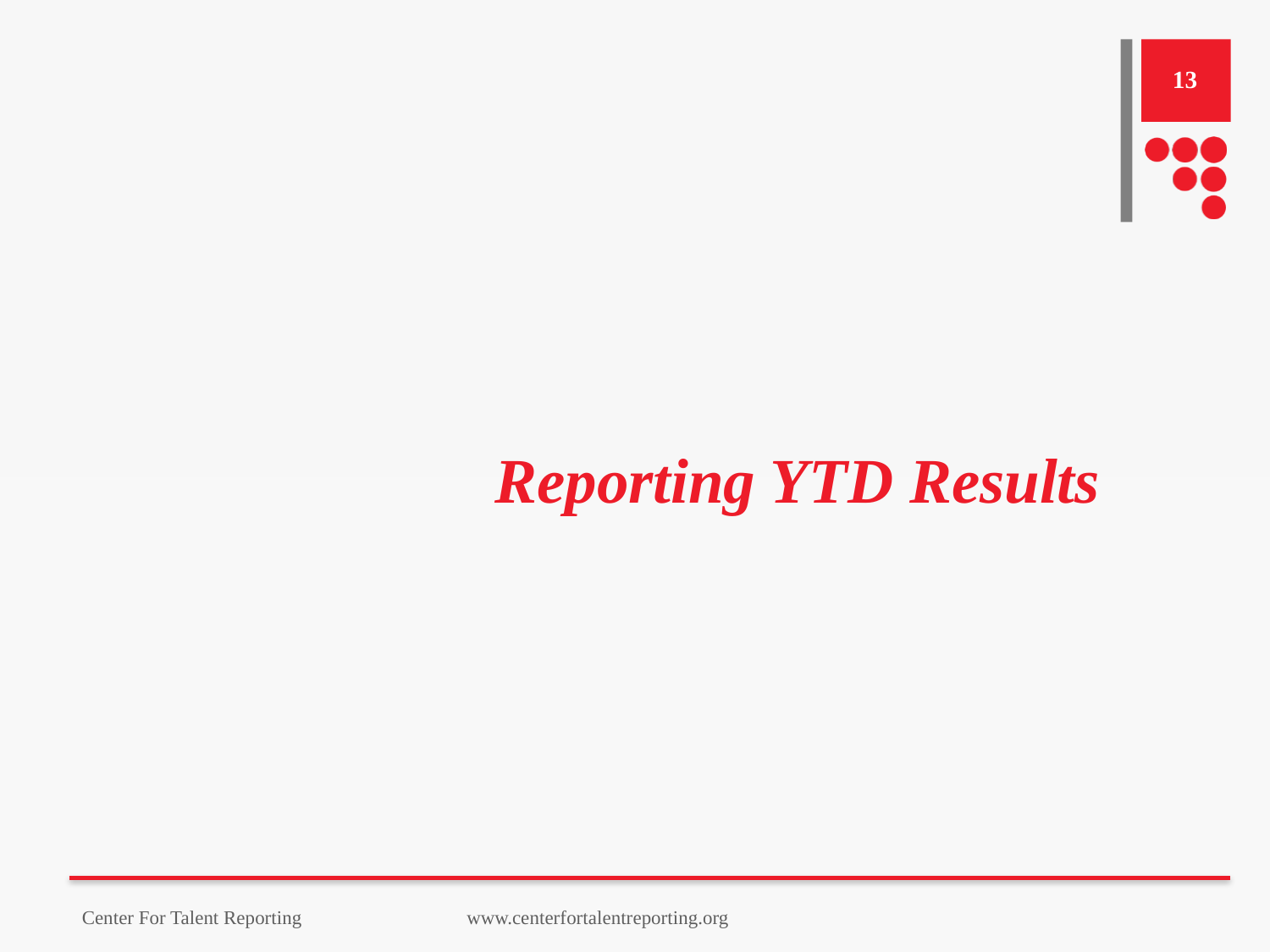

13
# Reporting YTD Results
Center For Talent Reporting                                  www.centerfortalentreporting.org